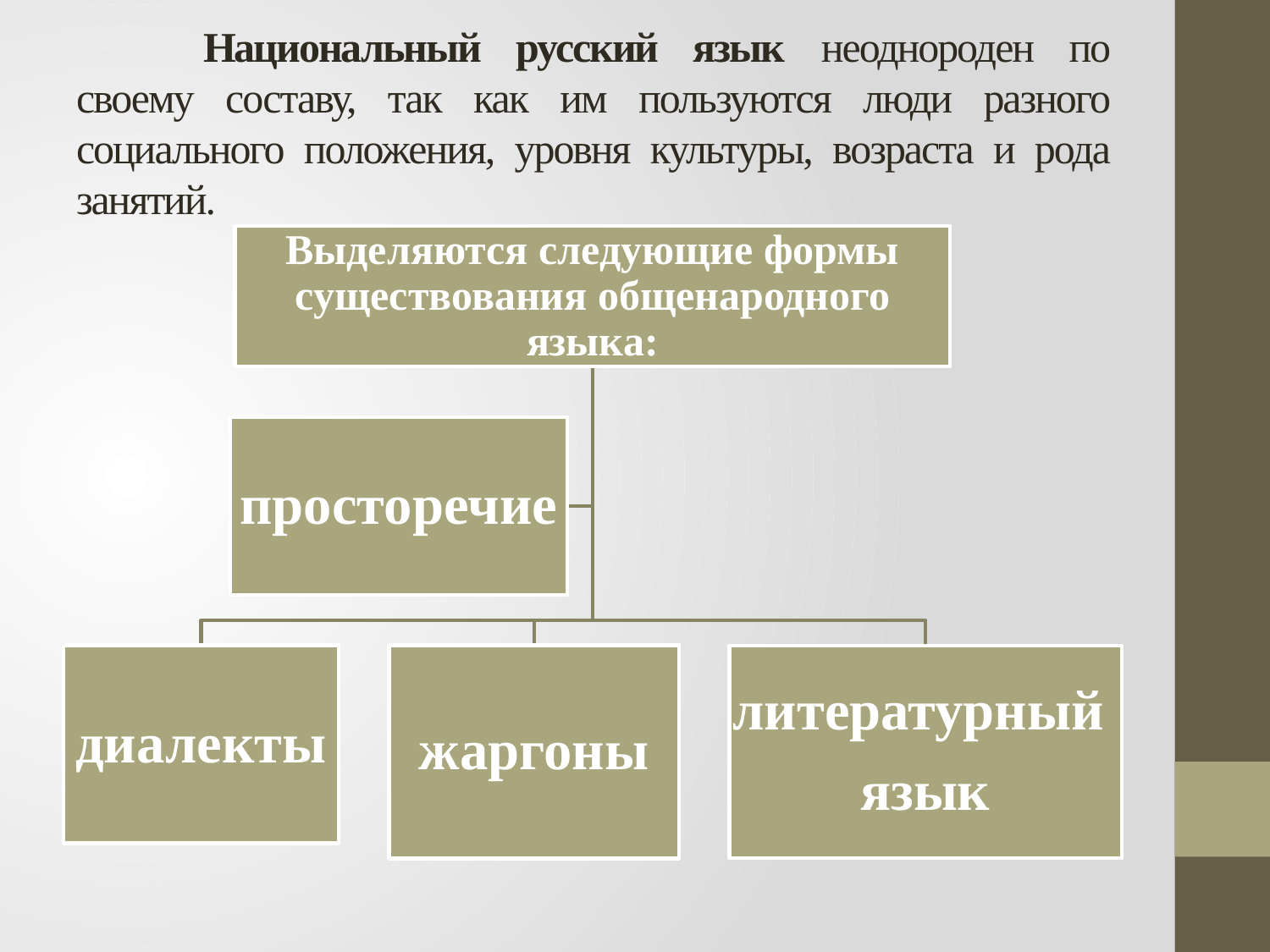

# Национальный русский язык неоднороден по своему составу, так как им пользуются люди разного социального положения, уровня культуры, возраста и рода занятий.
Выделяются следующие формы существования общенародного языка:
диалекты
жаргоны
литературный
язык
просторечие